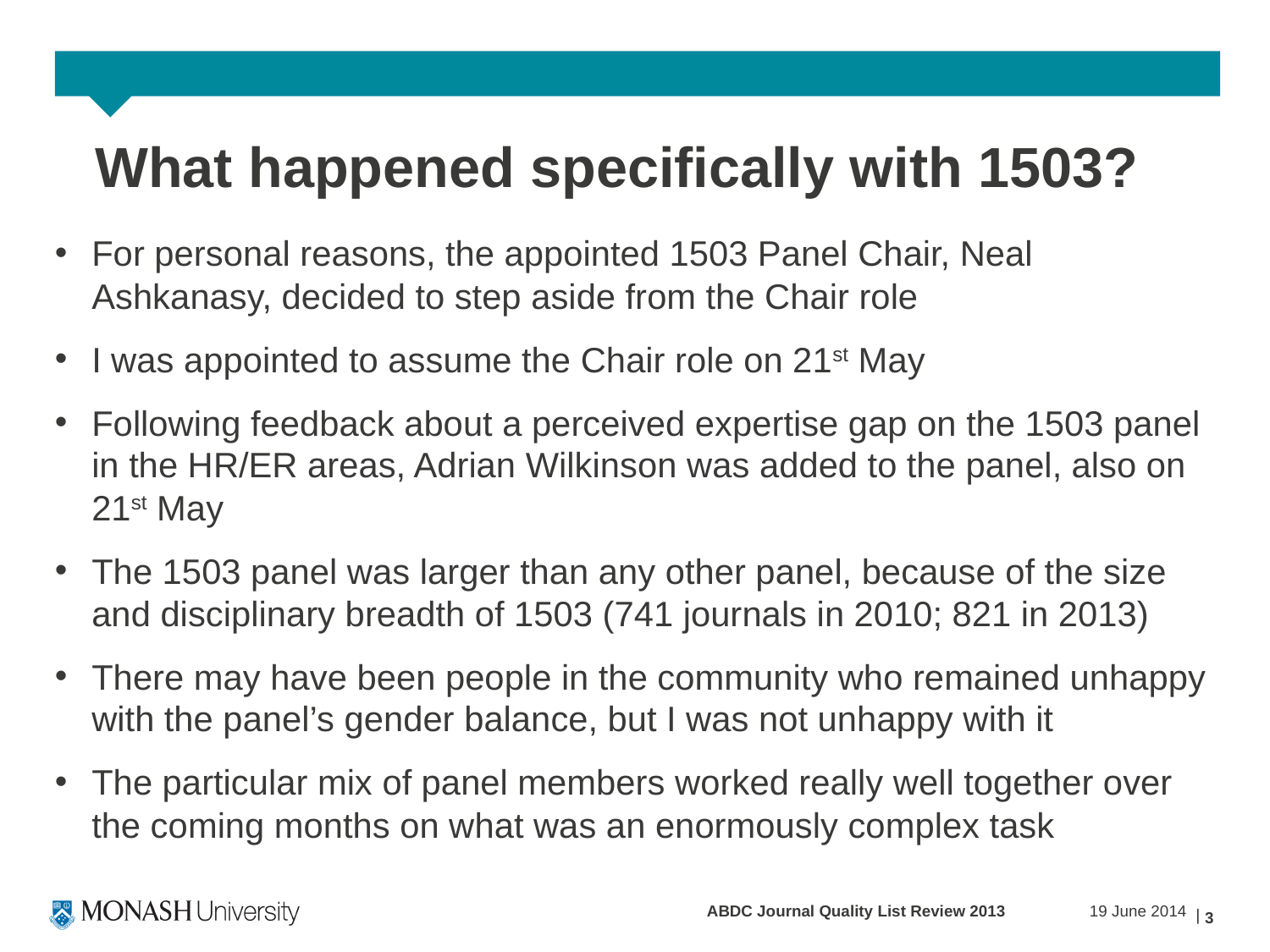

# What happened specifically with 1503?
For personal reasons, the appointed 1503 Panel Chair, Neal Ashkanasy, decided to step aside from the Chair role
I was appointed to assume the Chair role on 21st May
Following feedback about a perceived expertise gap on the 1503 panel in the HR/ER areas, Adrian Wilkinson was added to the panel, also on 21st May
The 1503 panel was larger than any other panel, because of the size and disciplinary breadth of 1503 (741 journals in 2010; 821 in 2013)
There may have been people in the community who remained unhappy with the panel’s gender balance, but I was not unhappy with it
The particular mix of panel members worked really well together over the coming months on what was an enormously complex task
ABDC Journal Quality List Review 2013
19 June 2014
3